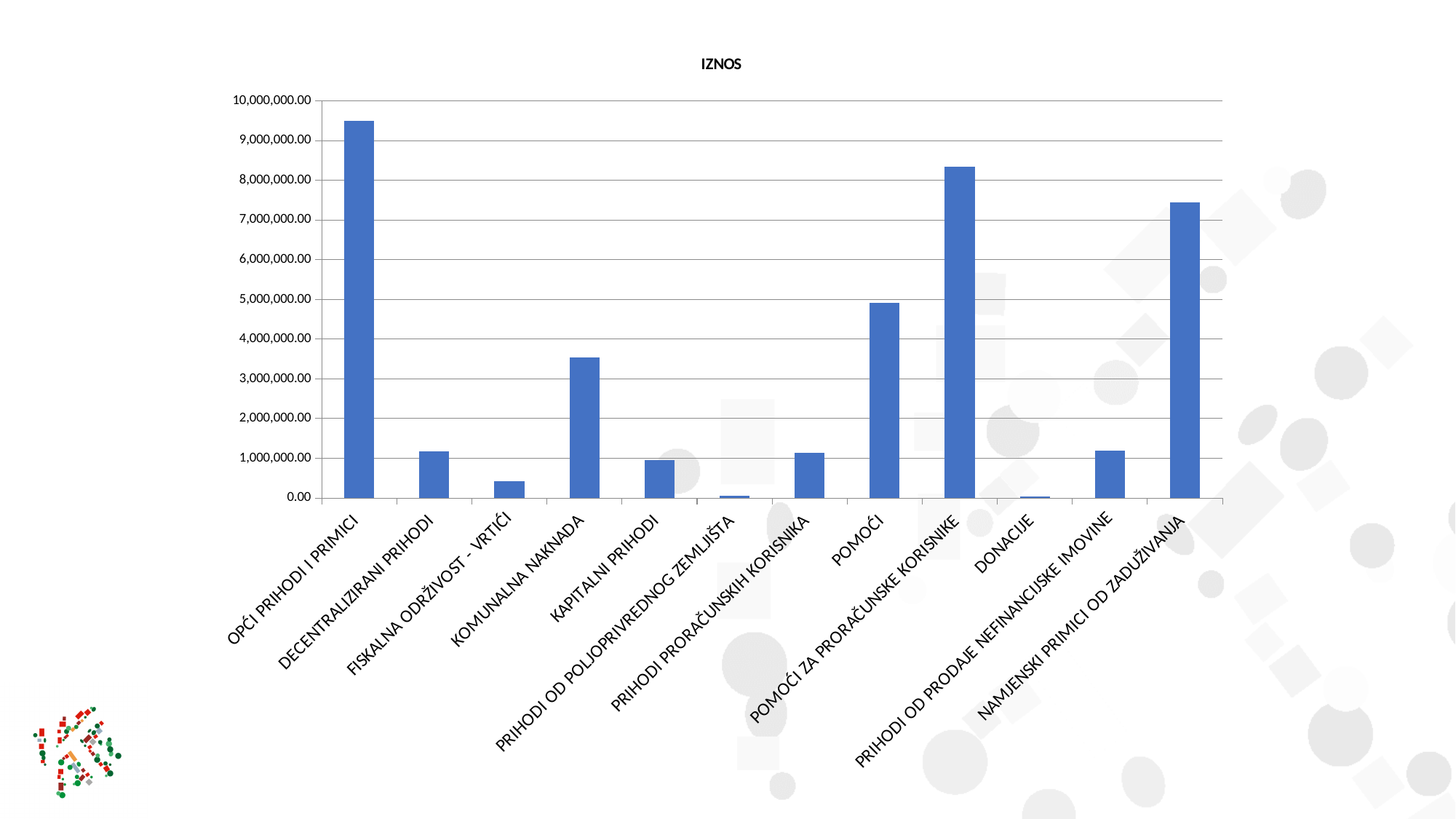

### Chart:

| Category | IZNOS  |
|---|---|
| OPĆI PRIHODI I PRIMICI  | 9496400.0 |
| DECENTRALIZIRANI PRIHODI  | 1177600.0 |
| FISKALNA ODRŽIVOST - VRTIĆI | 414000.0 |
| KOMUNALNA NAKNADA  | 3534500.0 |
| KAPITALNI PRIHODI  | 955300.0 |
| PRIHODI OD POLJOPRIVREDNOG ZEMLJIŠTA  | 64000.0 |
| PRIHODI PRORAČUNSKIH KORISNIKA  | 1138200.0 |
| POMOĆI  | 4919100.0 |
| POMOĆI ZA PRORAČUNSKE KORISNIKE  | 8348000.0 |
| DONACIJE  | 35400.0 |
| PRIHODI OD PRODAJE NEFINANCIJSKE IMOVINE | 1195400.0 |
| NAMJENSKI PRIMICI OD ZADUŽIVANJA  | 7444000.0 |